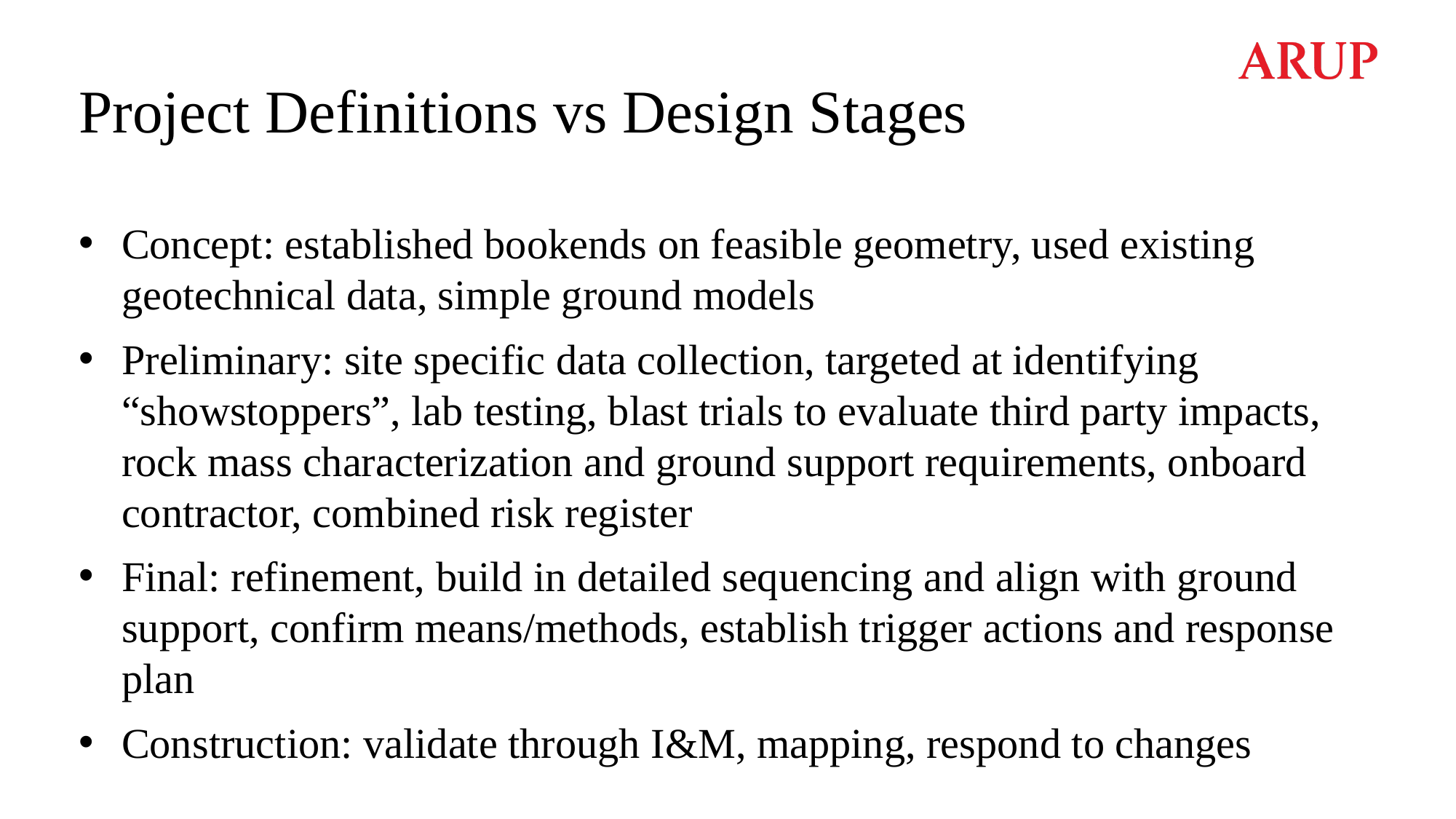

# Project Definitions vs Design Stages

Concept: established bookends on feasible geometry, used existing geotechnical data, simple ground models
Preliminary: site specific data collection, targeted at identifying “showstoppers”, lab testing, blast trials to evaluate third party impacts, rock mass characterization and ground support requirements, onboard contractor, combined risk register
Final: refinement, build in detailed sequencing and align with ground support, confirm means/methods, establish trigger actions and response plan
Construction: validate through I&M, mapping, respond to changes